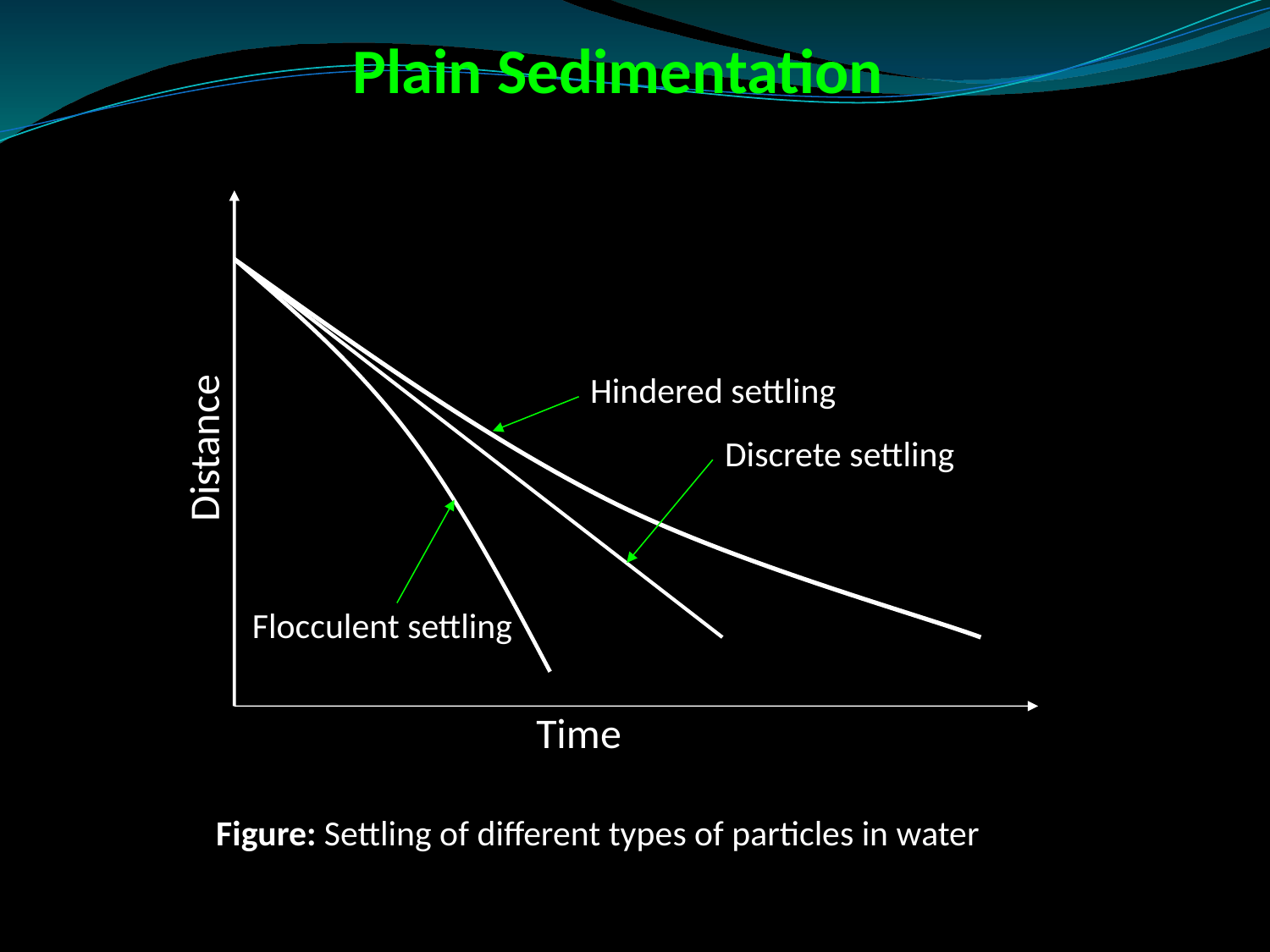

# Plain Sedimentation

Distance
Hindered settling

Discrete settling

Flocculent settling

Time
Figure: Settling of different types of particles in water